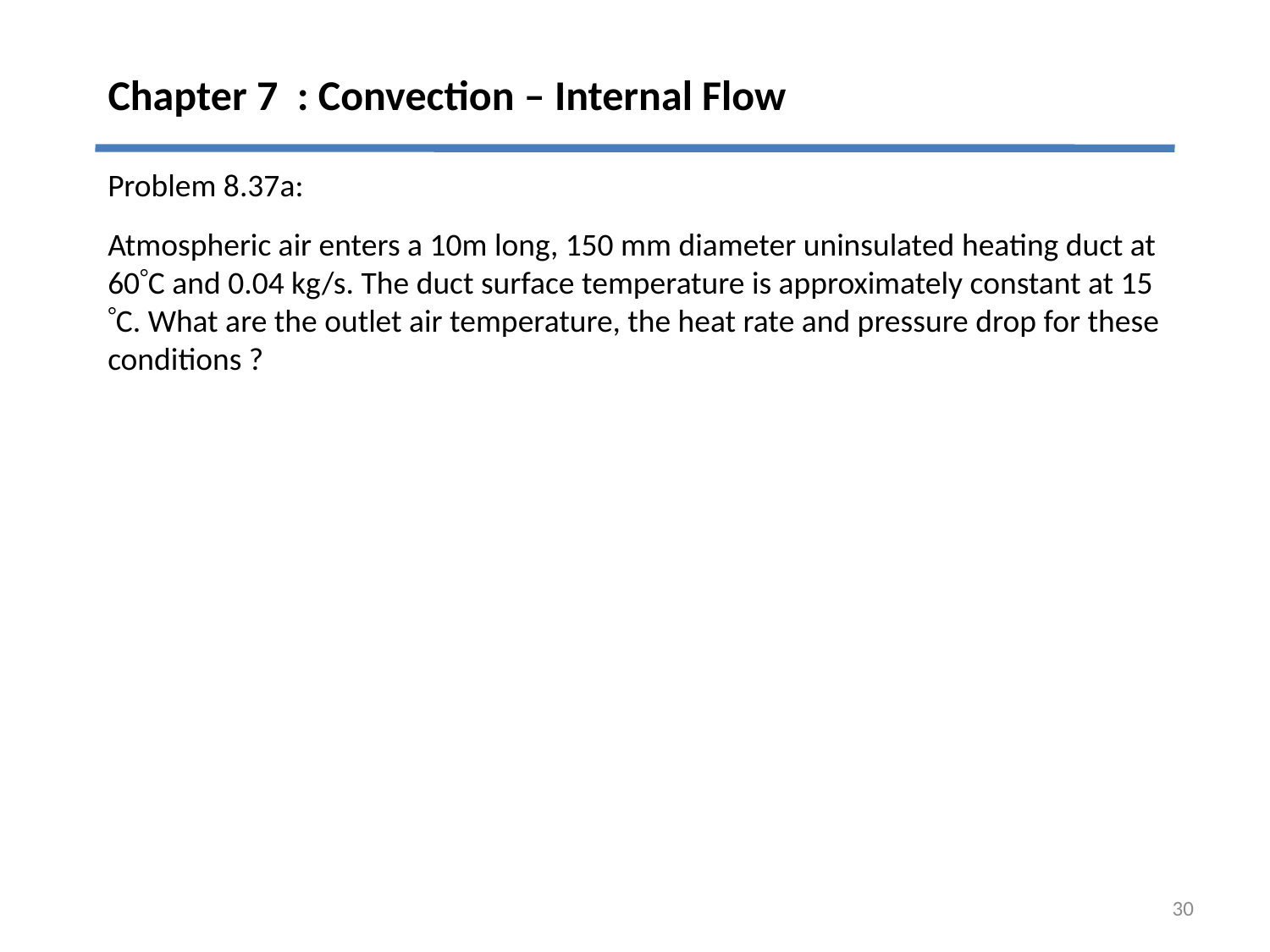

# Chapter 7  : Convection – Internal Flow
Problem 8.37a:

Atmospheric air enters a 10m long, 150 mm diameter uninsulated heating duct at 60°C and 0.04 kg/s. The duct surface temperature is approximately constant at 15 °C. What are the outlet air temperature, the heat rate and pressure drop for these conditions ?

30